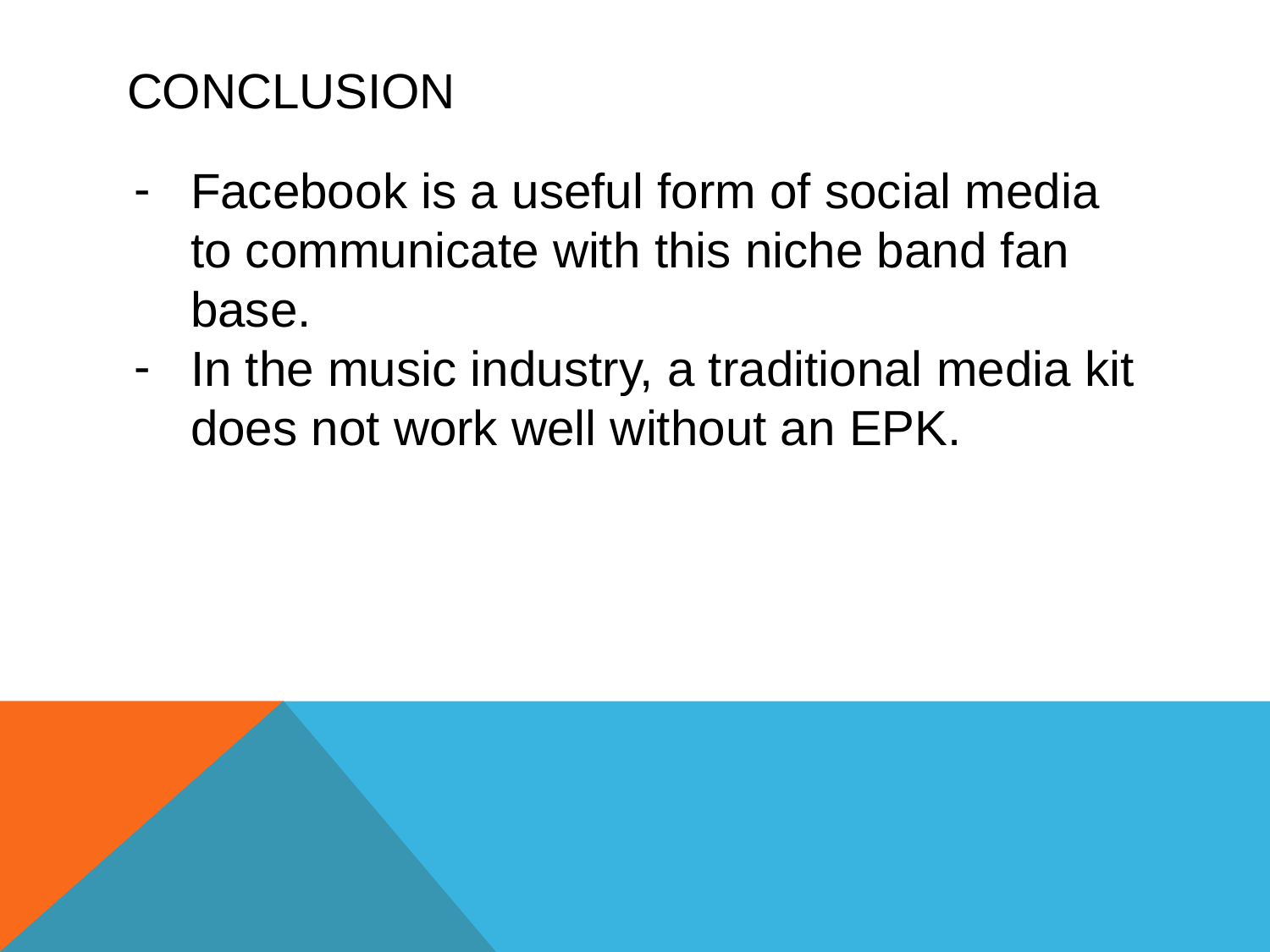

# CONCLUSION
Facebook is a useful form of social media to communicate with this niche band fan base.
In the music industry, a traditional media kit does not work well without an EPK.